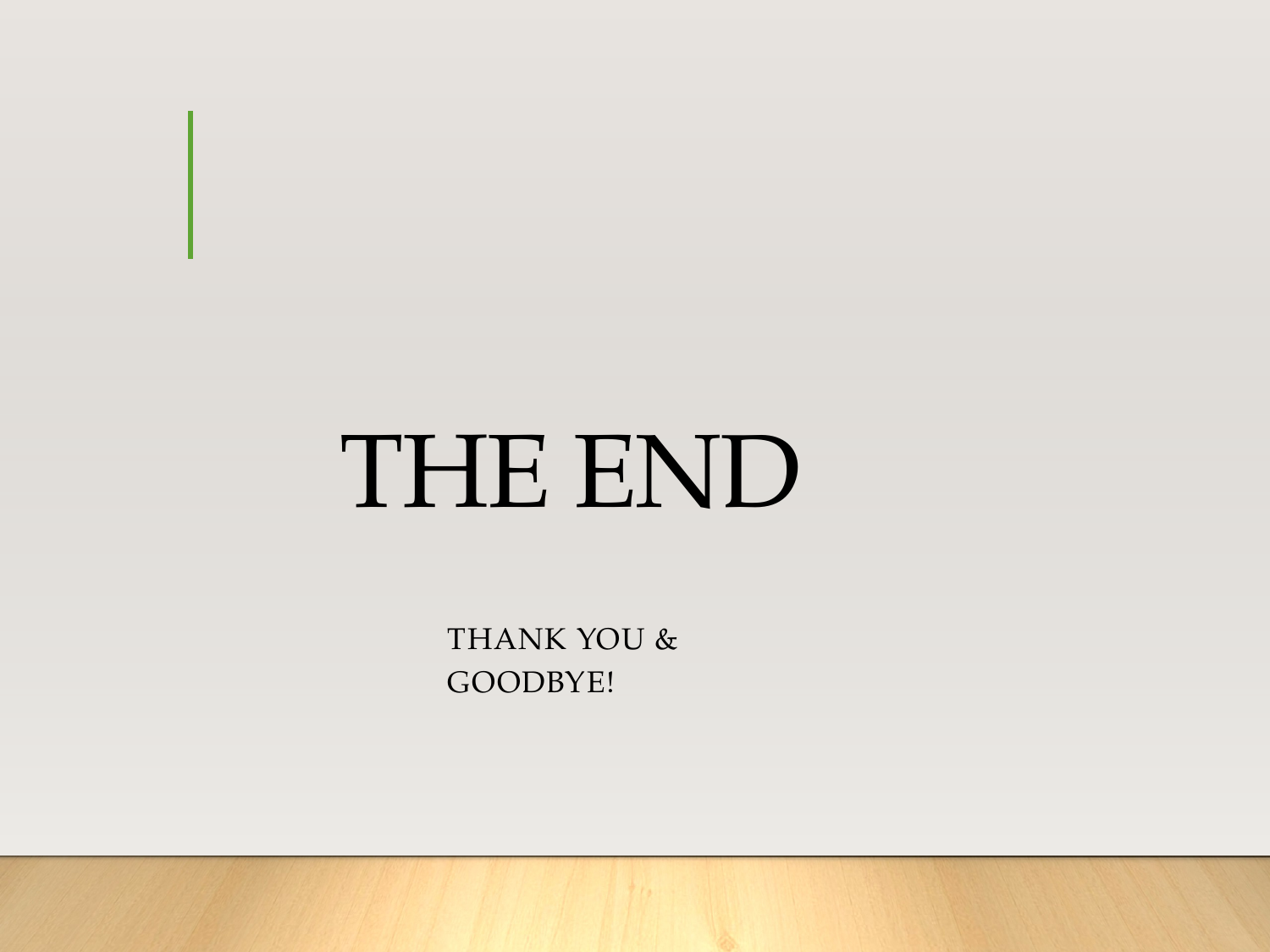

# THE END
THANK YOU & GOODBYE!